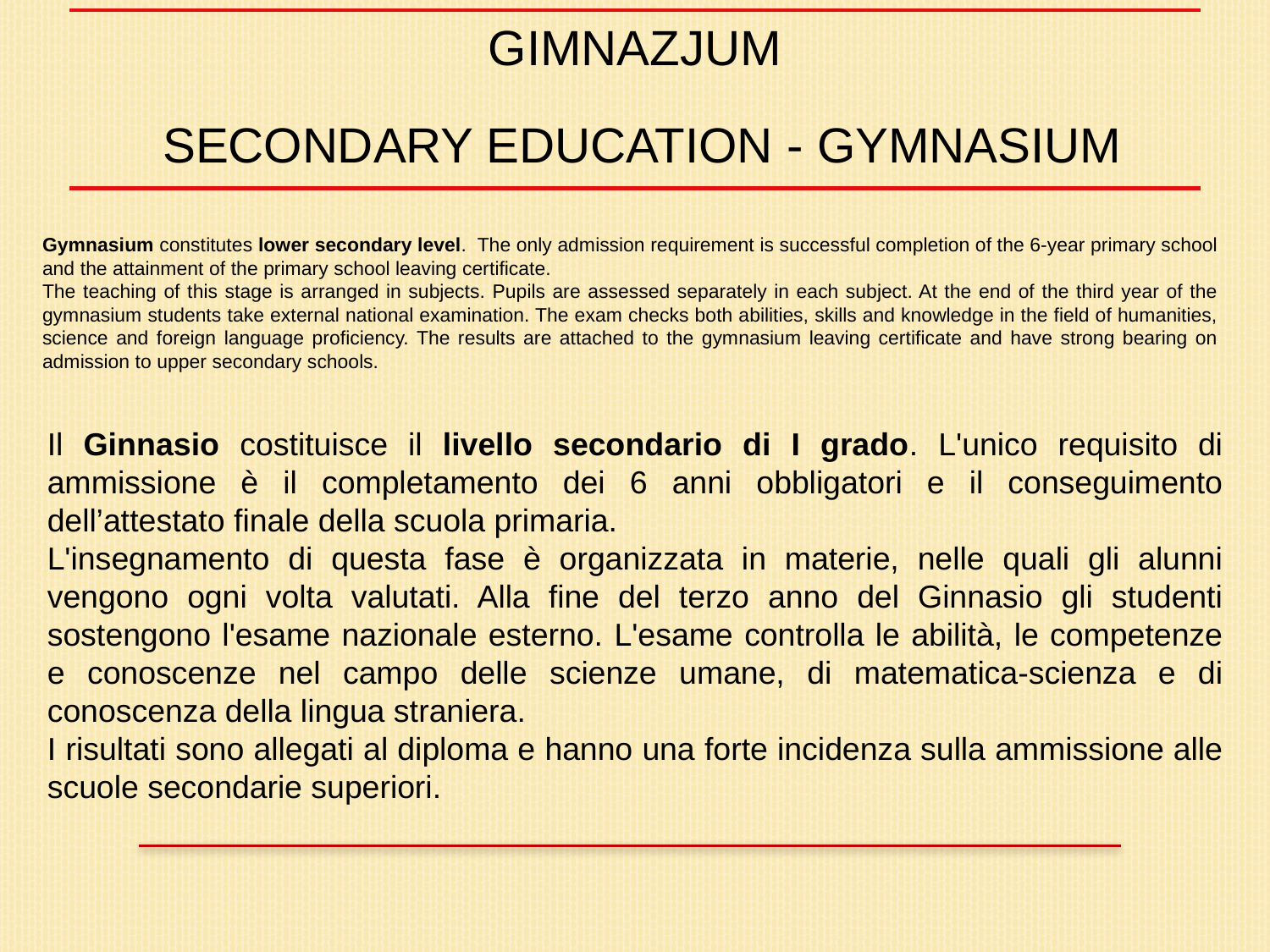

GIMNAZJUM

 SECONDARY EDUCATION - GYMNASIUM

Gymnasium constitutes lower secondary level.  The only admission requirement is successful completion of the 6-year primary school and the attainment of the primary school leaving certificate.
The teaching of this stage is arranged in subjects. Pupils are assessed separately in each subject. At the end of the third year of the gymnasium students take external national examination. The exam checks both abilities, skills and knowledge in the field of humanities, science and foreign language proficiency. The results are attached to the gymnasium leaving certificate and have strong bearing on admission to upper secondary schools.

Il Ginnasio costituisce il livello secondario di I grado. L'unico requisito di ammissione è il completamento dei 6 anni obbligatori e il conseguimento dell’attestato finale della scuola primaria.
L'insegnamento di questa fase è organizzata in materie, nelle quali gli alunni vengono ogni volta valutati. Alla fine del terzo anno del Ginnasio gli studenti sostengono l'esame nazionale esterno. L'esame controlla le abilità, le competenze e conoscenze nel campo delle scienze umane, di matematica-scienza e di conoscenza della lingua straniera.
I risultati sono allegati al diploma e hanno una forte incidenza sulla ammissione alle scuole secondarie superiori.